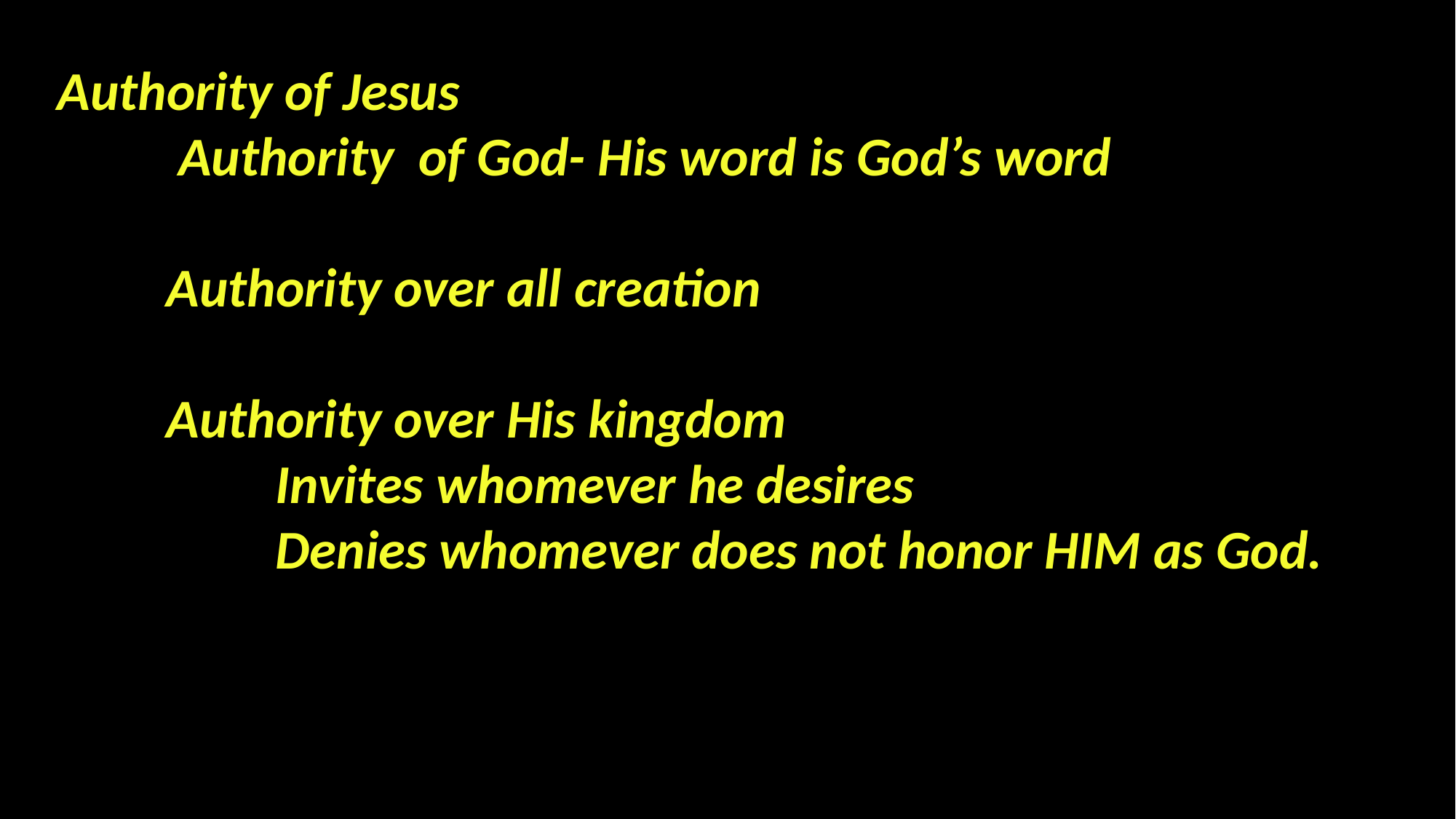

Authority of Jesus
	 Authority  of God- His word is God’s word

	Authority over all creation

	Authority over His kingdom
		Invites whomever he desires
		Denies whomever does not honor HIM as God.